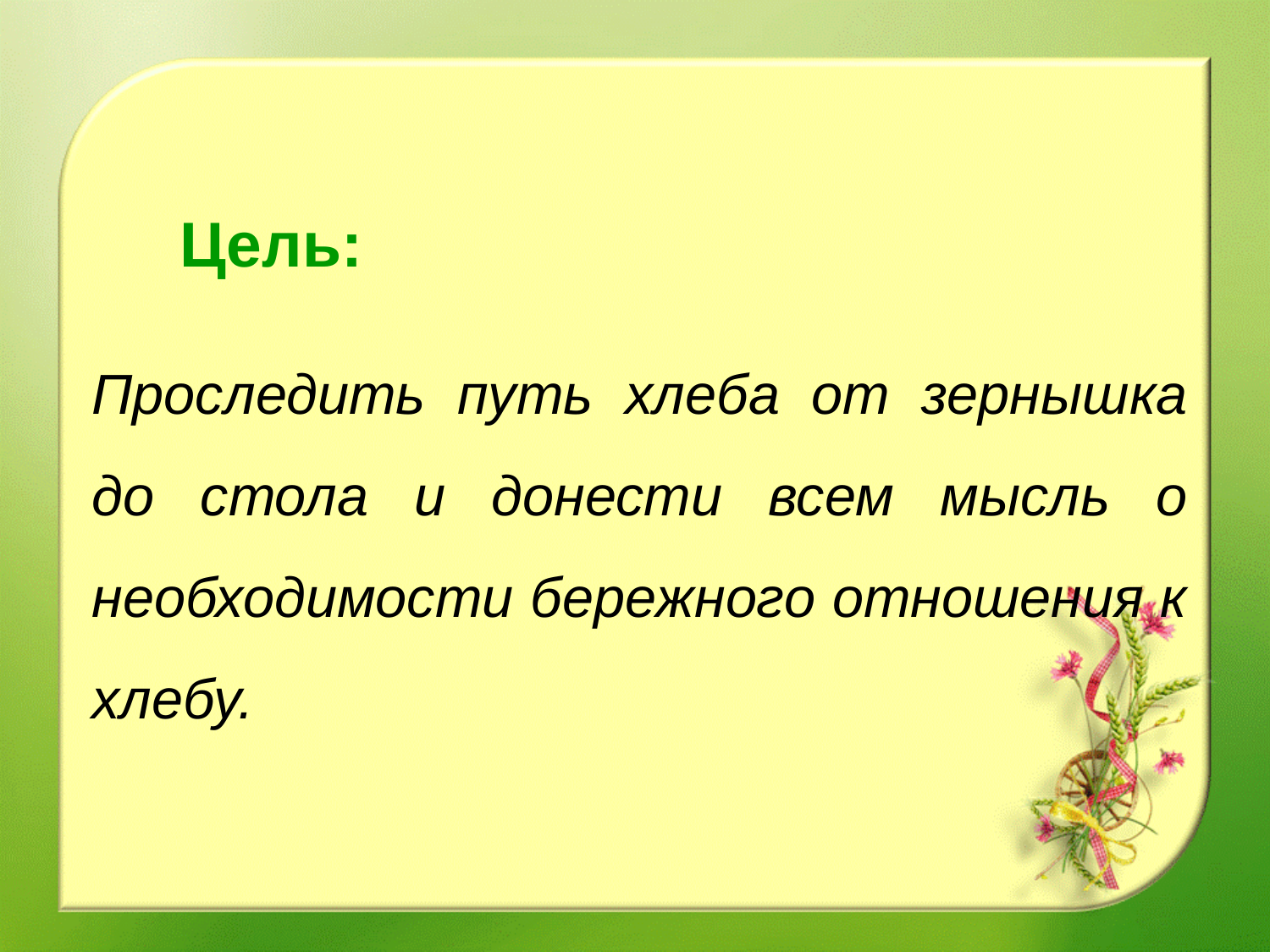

Цель:

Проследить путь хлеба от зернышка до стола и донести всем мысль о необходимости бережного отношения к хлебу.